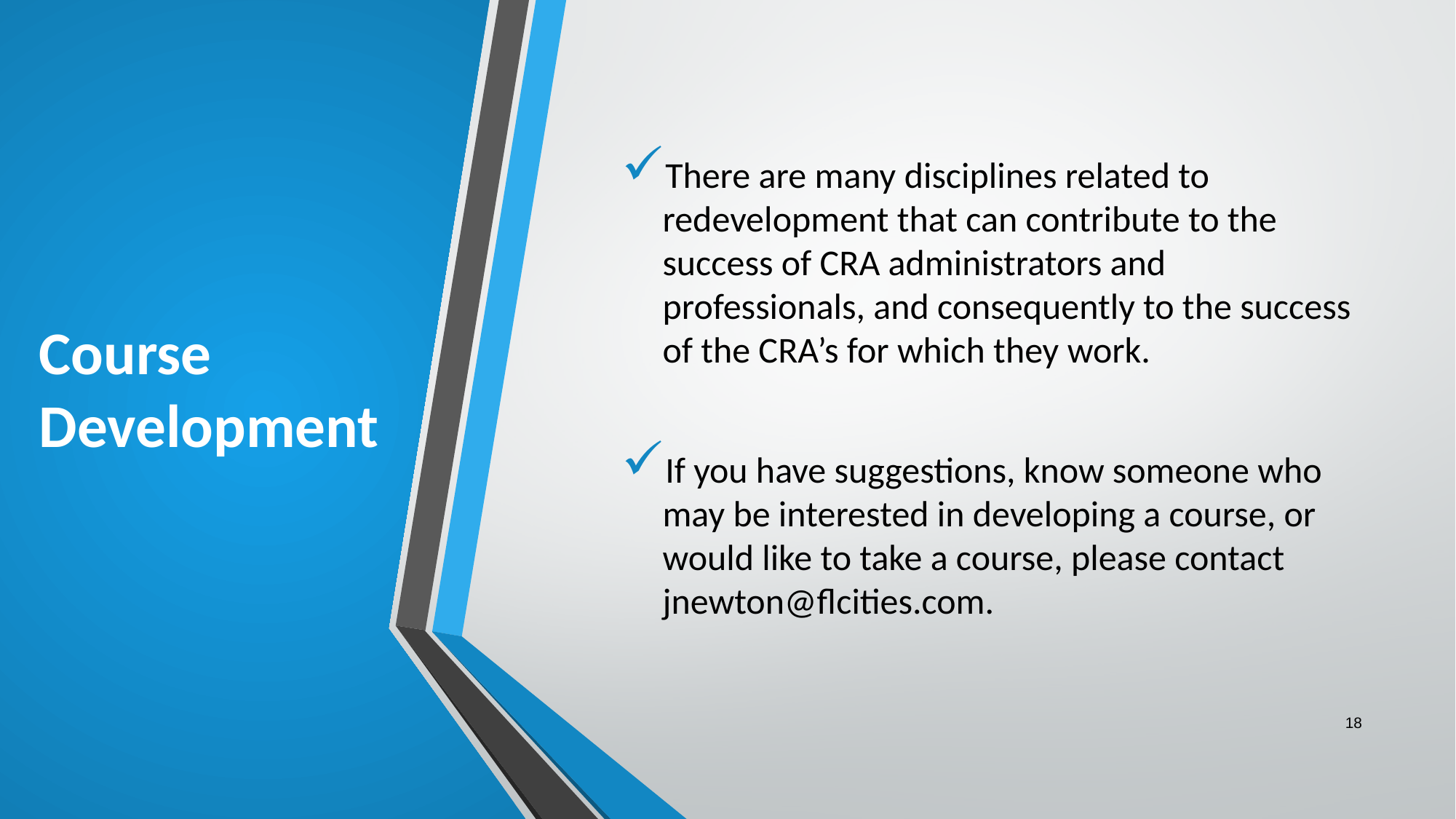

# Course Development
There are many disciplines related to redevelopment that can contribute to the success of CRA administrators and professionals, and consequently to the success of the CRA’s for which they work.

If you have suggestions, know someone who may be interested in developing a course, or would like to take a course, please contact jnewton@flcities.com.
18